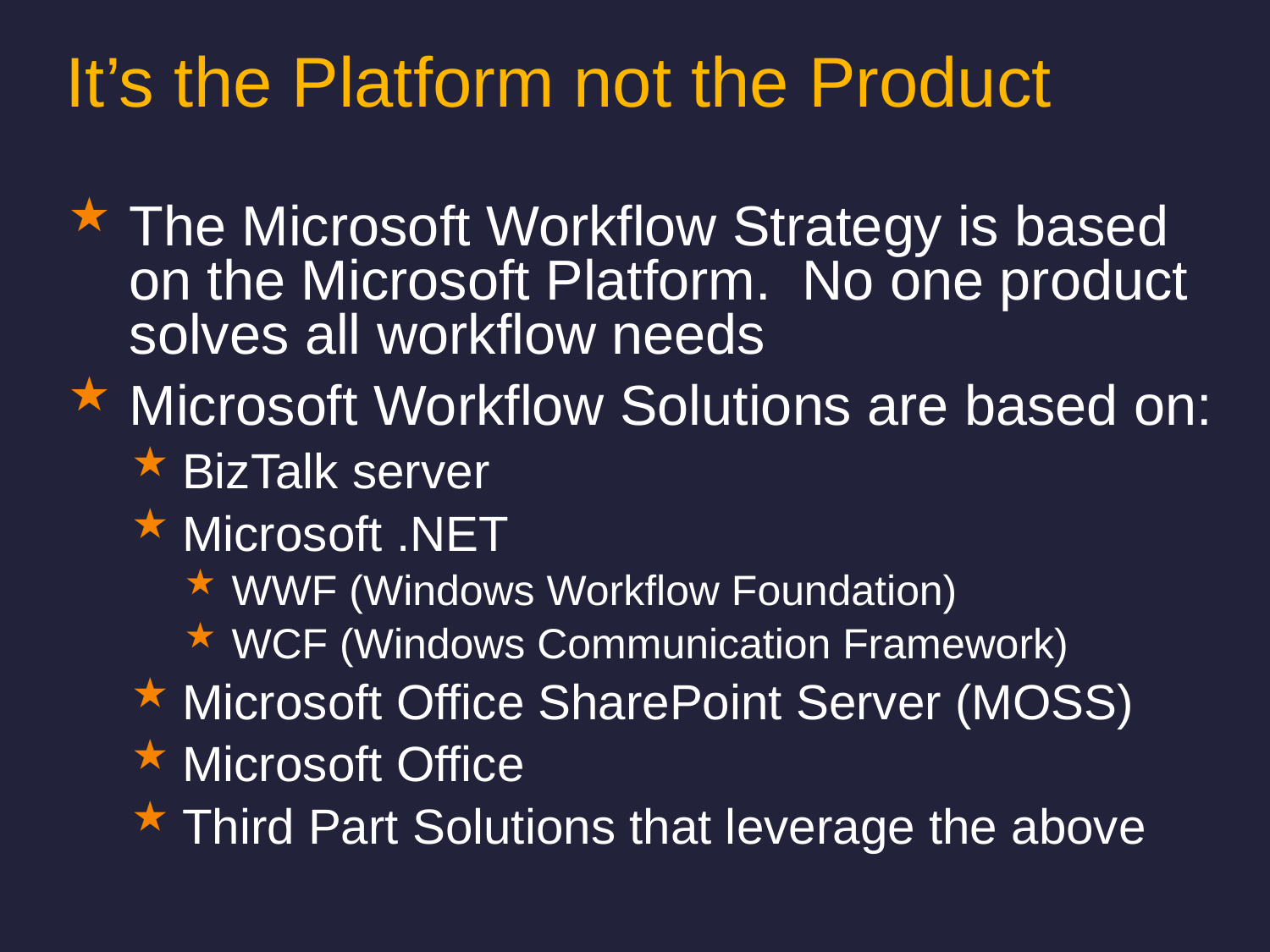

It’s the Platform not the Product
The Microsoft Workflow Strategy is based on the Microsoft Platform.  No one product solves all workflow needs
Microsoft Workflow Solutions are based on:
BizTalk server
Microsoft .NET
WWF (Windows Workflow Foundation)
WCF (Windows Communication Framework)
Microsoft Office SharePoint Server (MOSS)
Microsoft Office
Third Part Solutions that leverage the above